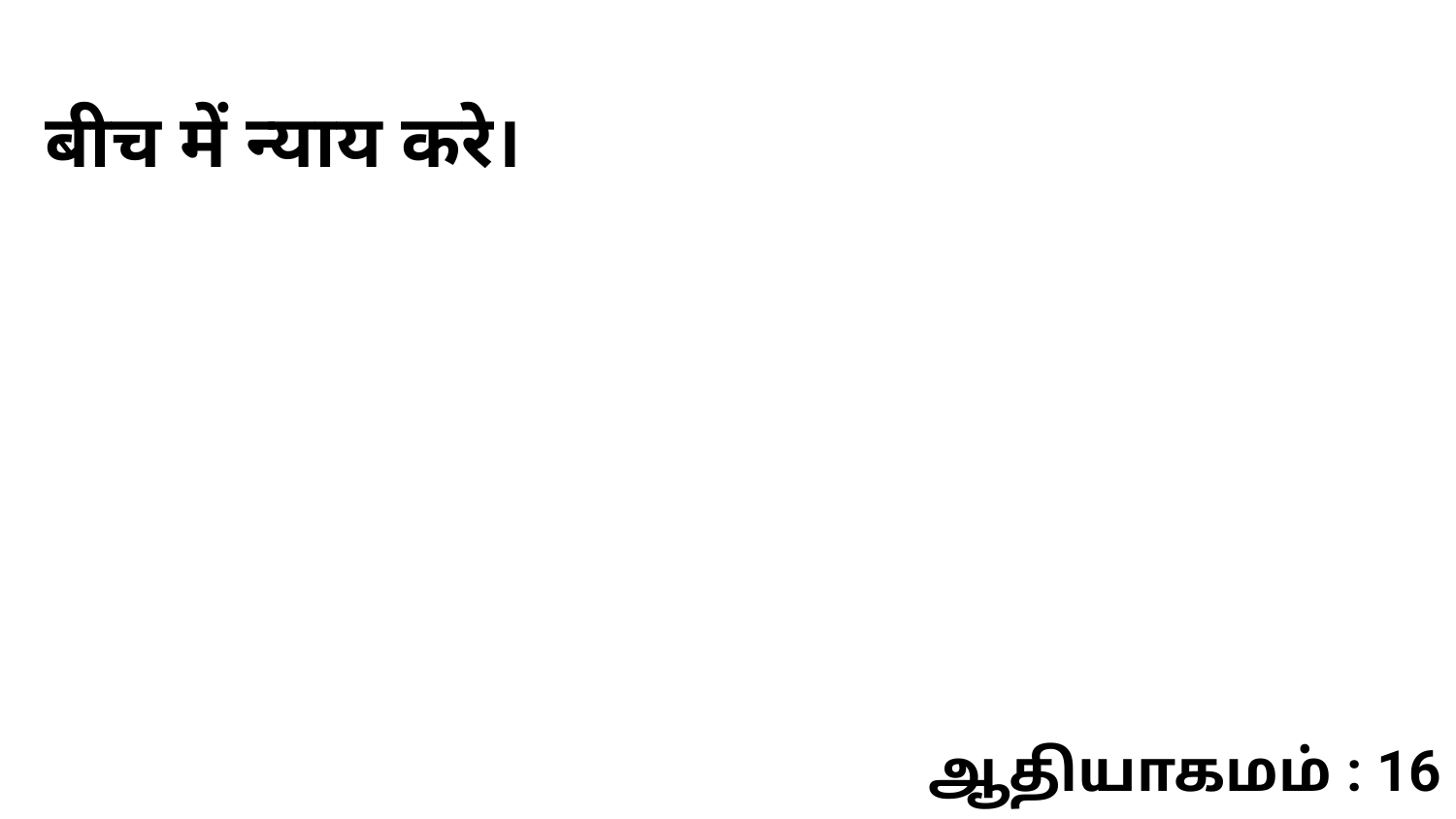

बीच में न्याय करे।
ஆதியாகமம் : 16